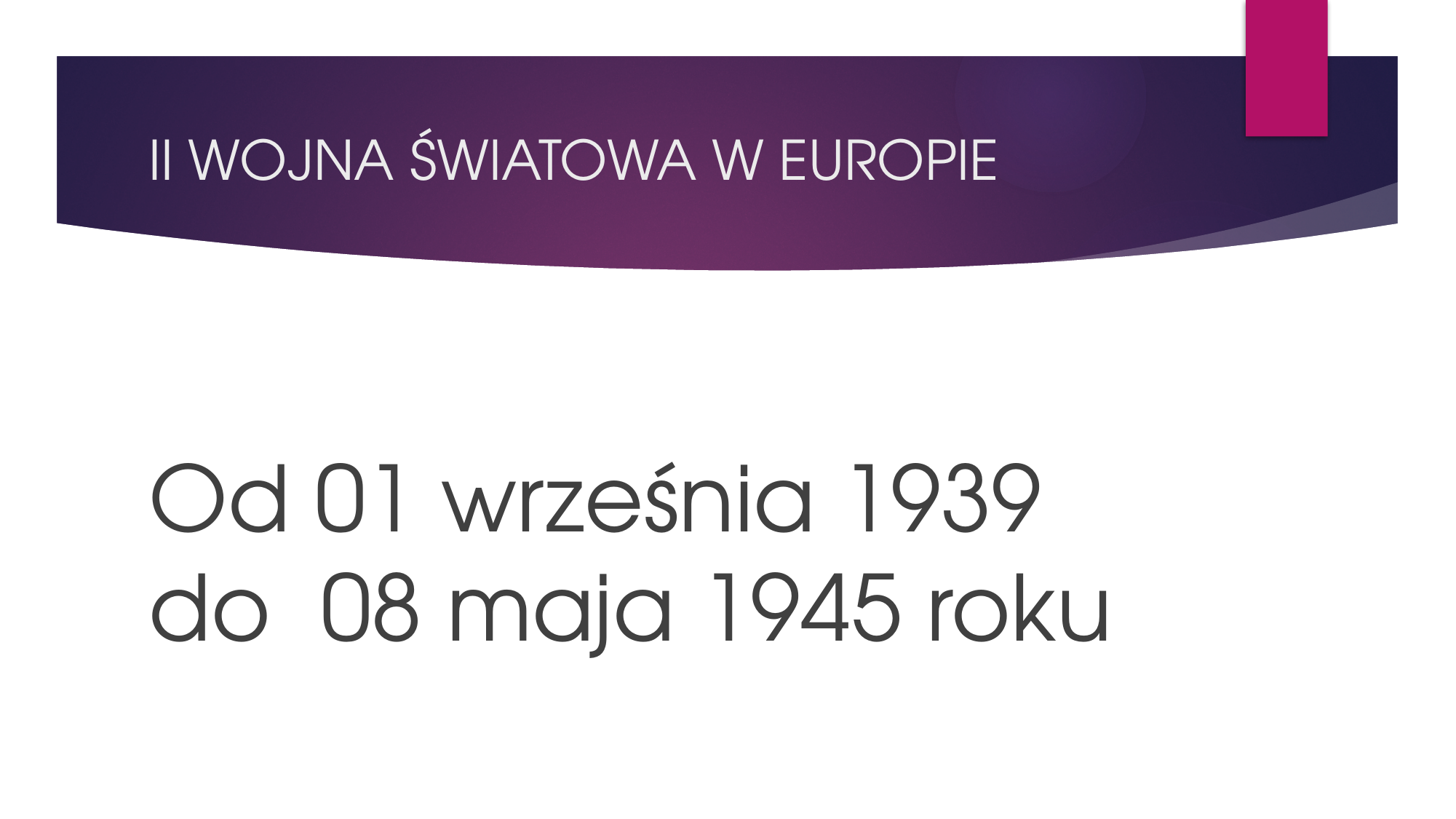

# II WOJNA ŚWIATOWA W EUROPIE

Od 01 września 1939
do  08 maja 1945 roku